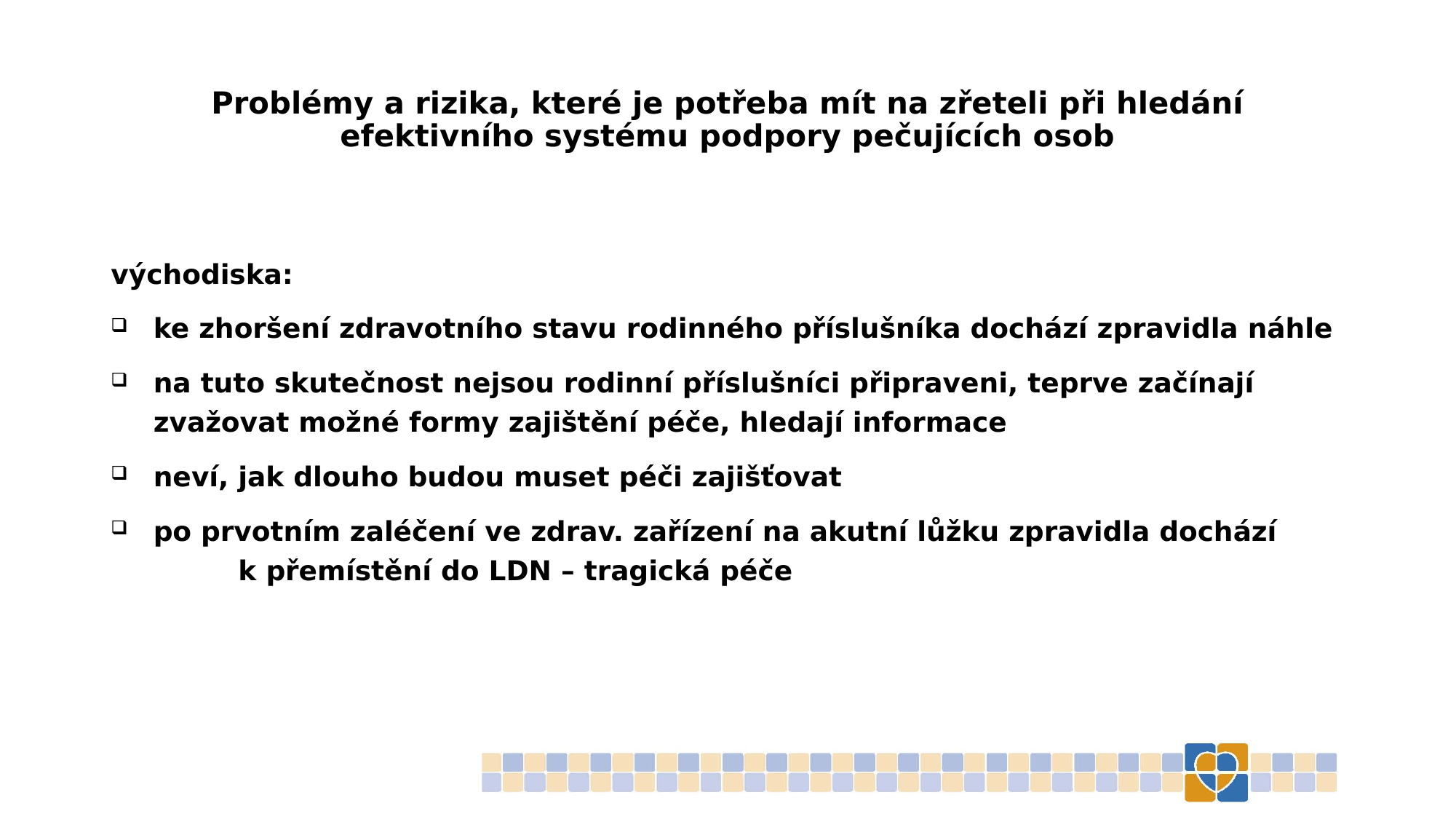

# Problémy a rizika, které je potřeba mít na zřeteli při hledání efektivního systému podpory pečujících osob

východiska:
ke zhoršení zdravotního stavu rodinného příslušníka dochází zpravidla náhle
na tuto skutečnost nejsou rodinní příslušníci připraveni, teprve začínají zvažovat možné formy zajištění péče, hledají informace
neví, jak dlouho budou muset péči zajišťovat
po prvotním zaléčení ve zdrav. zařízení na akutní lůžku zpravidla dochází                 k přemístění do LDN – tragická péče